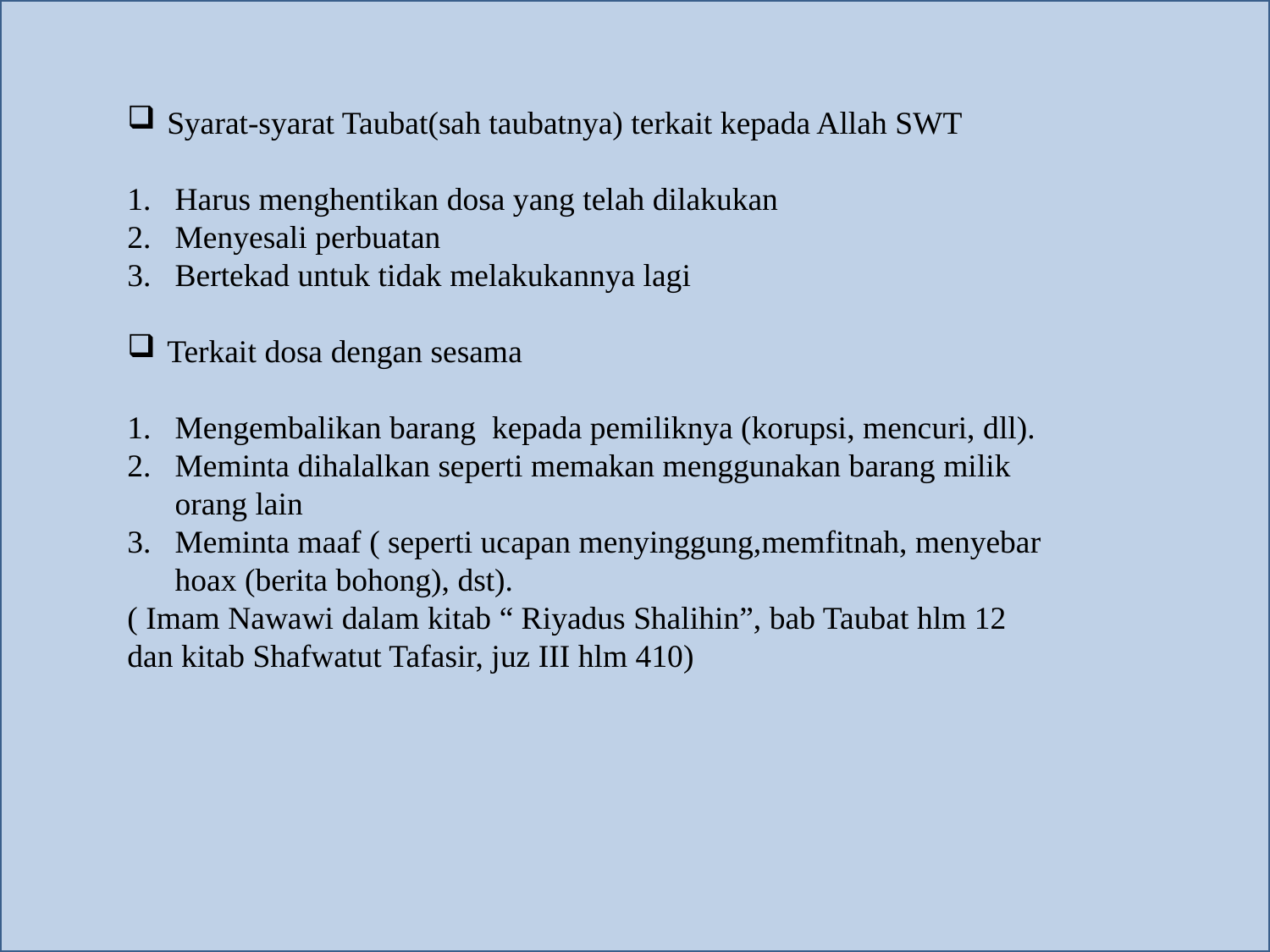

Syarat-syarat Taubat(sah taubatnya) terkait kepada Allah SWT

Harus menghentikan dosa yang telah dilakukan
Menyesali perbuatan
Bertekad untuk tidak melakukannya lagi

Terkait dosa dengan sesama

Mengembalikan barang  kepada pemiliknya (korupsi, mencuri, dll).
Meminta dihalalkan seperti memakan menggunakan barang milik orang lain
Meminta maaf ( seperti ucapan menyinggung,memfitnah, menyebar hoax (berita bohong), dst).
( Imam Nawawi dalam kitab “ Riyadus Shalihin”, bab Taubat hlm 12 dan kitab Shafwatut Tafasir, juz III hlm 410)